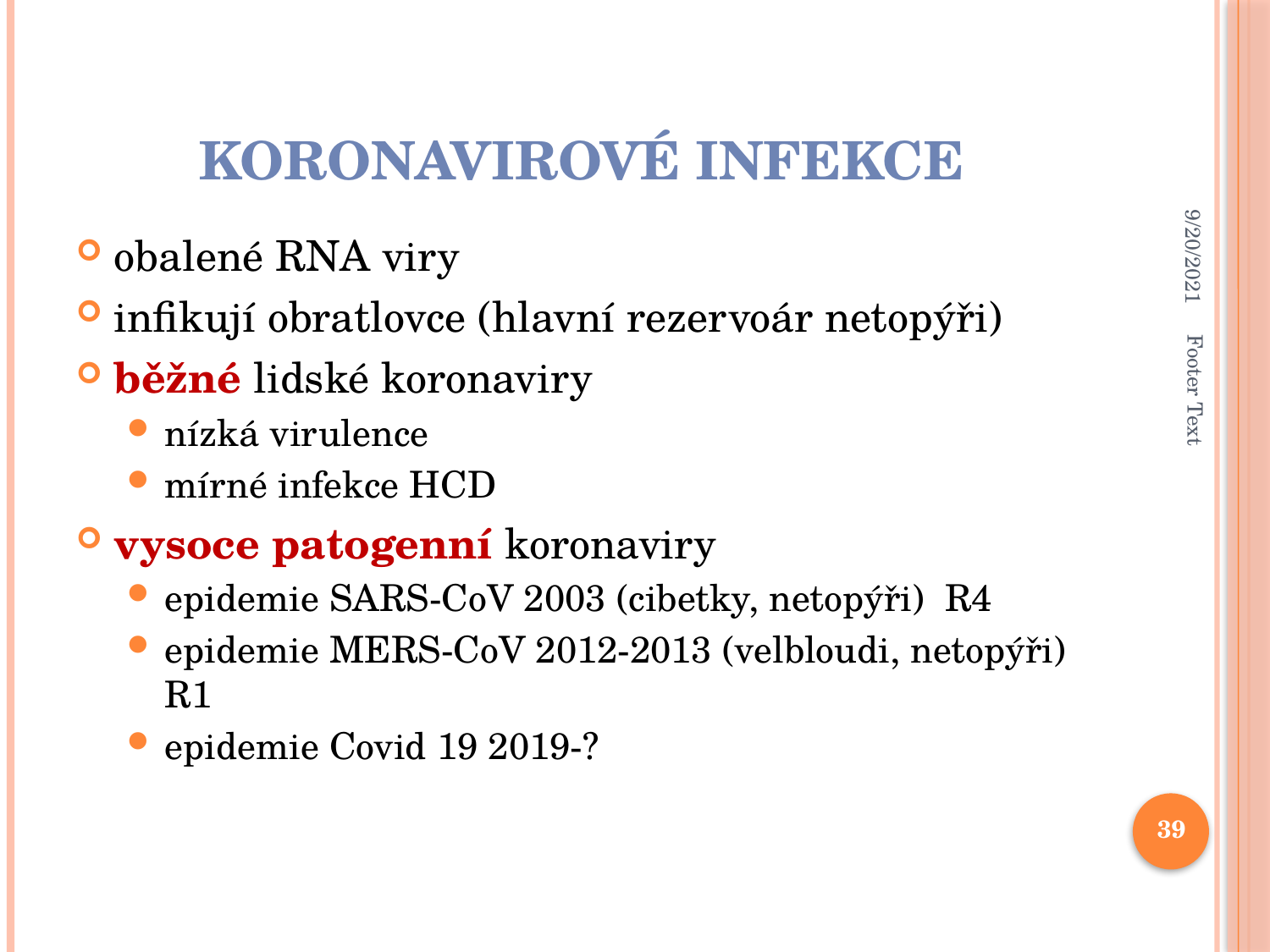

# koronavirové infekce
9/20/2021
obalené RNA viry
infikují obratlovce (hlavní rezervoár netopýři)
běžné lidské koronaviry
nízká virulence
mírné infekce HCD
vysoce patogenní koronaviry
epidemie SARS-CoV 2003 (cibetky, netopýři)  R4
epidemie MERS-CoV 2012-2013 (velbloudi, netopýři) R1
epidemie Covid 19 2019-?
Footer Text
39